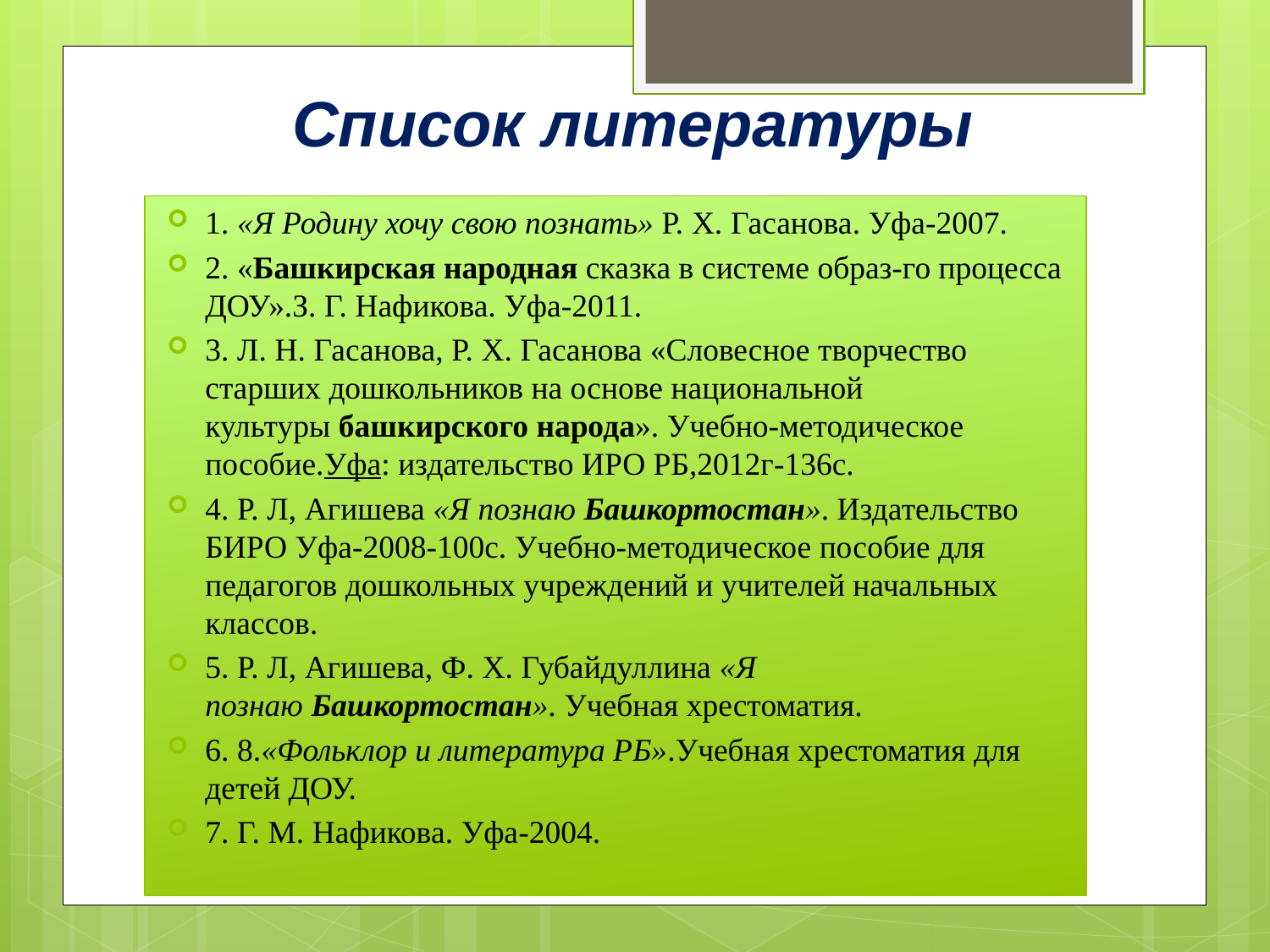

# Список литературы
1. «Я Родину хочу свою познать» Р. Х. Гасанова. Уфа-2007.
2. «Башкирская народная сказка в системе образ-го процесса ДОУ».З. Г. Нафикова. Уфа-2011.
3. Л. Н. Гасанова, Р. Х. Гасанова «Словесное творчество старших дошкольников на основе национальной культуры башкирского народа». Учебно-методическое пособие.Уфа: издательство ИРО РБ,2012г-136с.
4. Р. Л, Агишева «Я познаю Башкортостан». Издательство БИРО Уфа-2008-100с. Учебно-методическое пособие для педагогов дошкольных учреждений и учителей начальных классов.
5. Р. Л, Агишева, Ф. Х. Губайдуллина «Я познаю Башкортостан». Учебная хрестоматия.
6. 8.«Фольклор и литература РБ».Учебная хрестоматия для детей ДОУ.
7. Г. М. Нафикова. Уфа-2004.